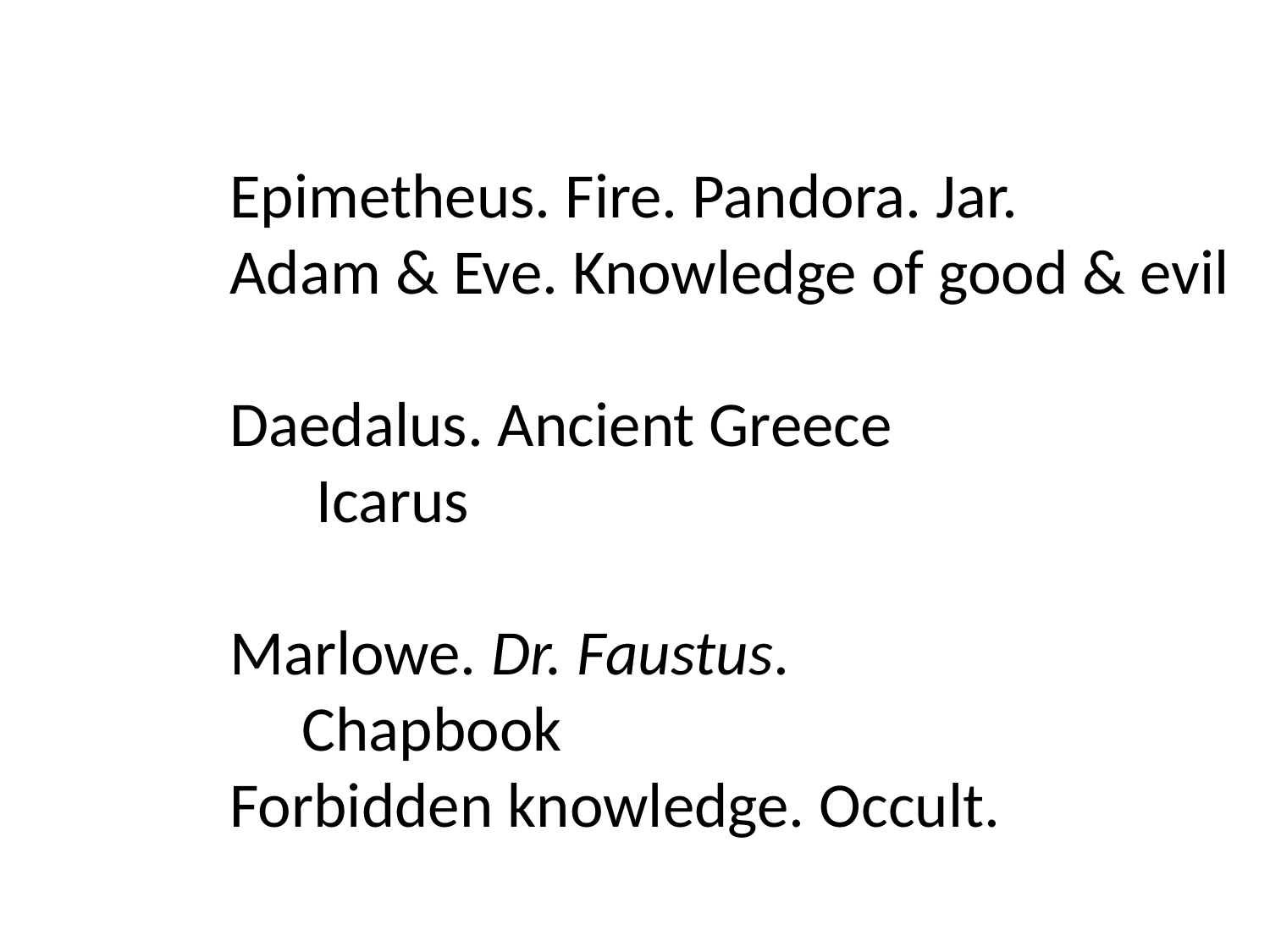

Epimetheus. Fire. Pandora. Jar.
Adam & Eve. Knowledge of good & evil

Daedalus. Ancient Greece
      Icarus

Marlowe. Dr. Faustus.
     Chapbook
Forbidden knowledge. Occult.